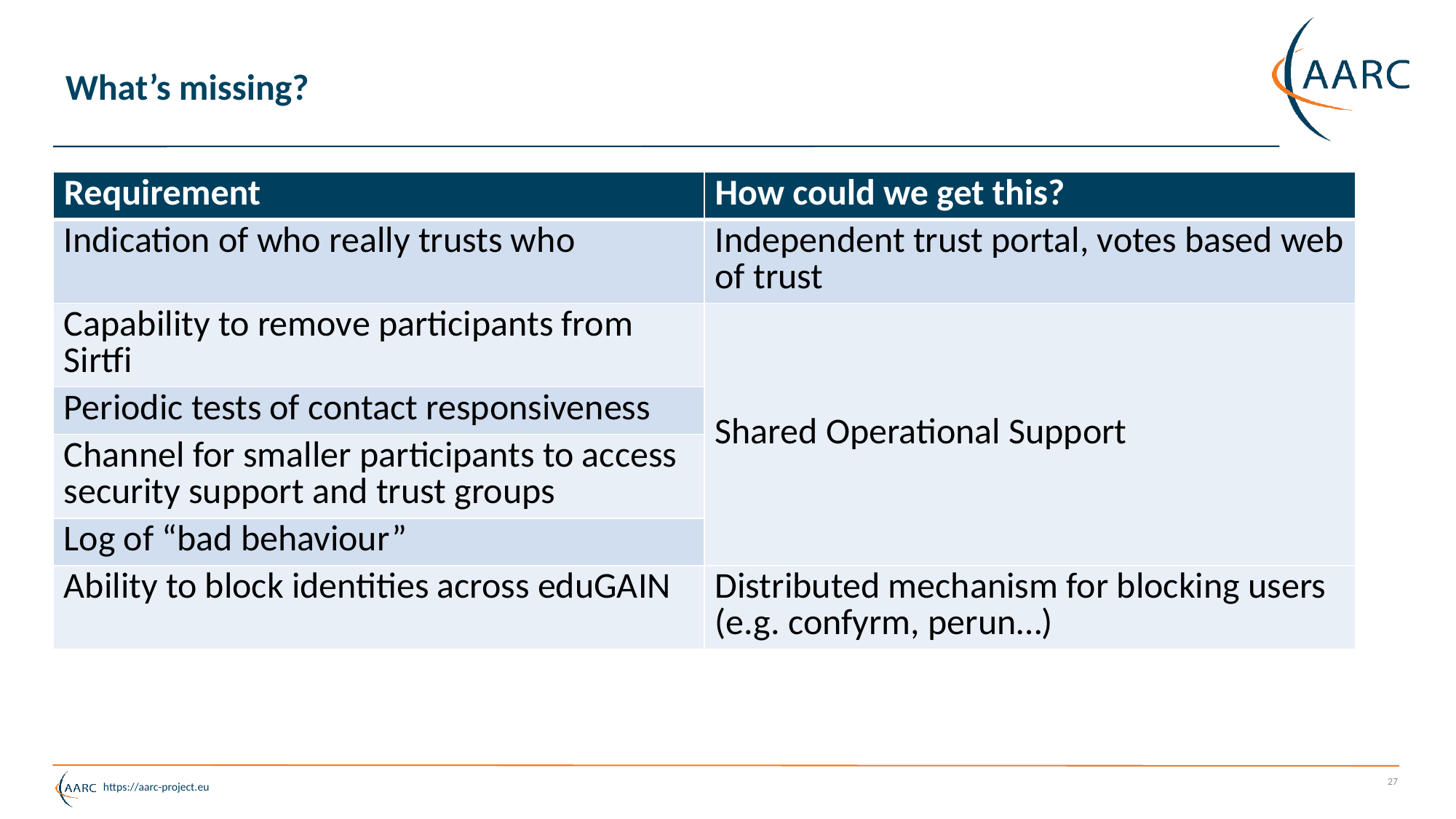

# What’s missing?
| Requirement | How could we get this? |
| --- | --- |
| Indication of who really trusts who | Independent trust portal, votes based web of trust |
| Capability to remove participants from Sirtfi | Shared Operational Support |
| Periodic tests of contact responsiveness |  |
| Channel for smaller participants to access security support and trust groups |  |
| Log of “bad behaviour” |  |
| Ability to block identities across eduGAIN | Distributed mechanism for blocking users (e.g. confyrm, perun…) |
27